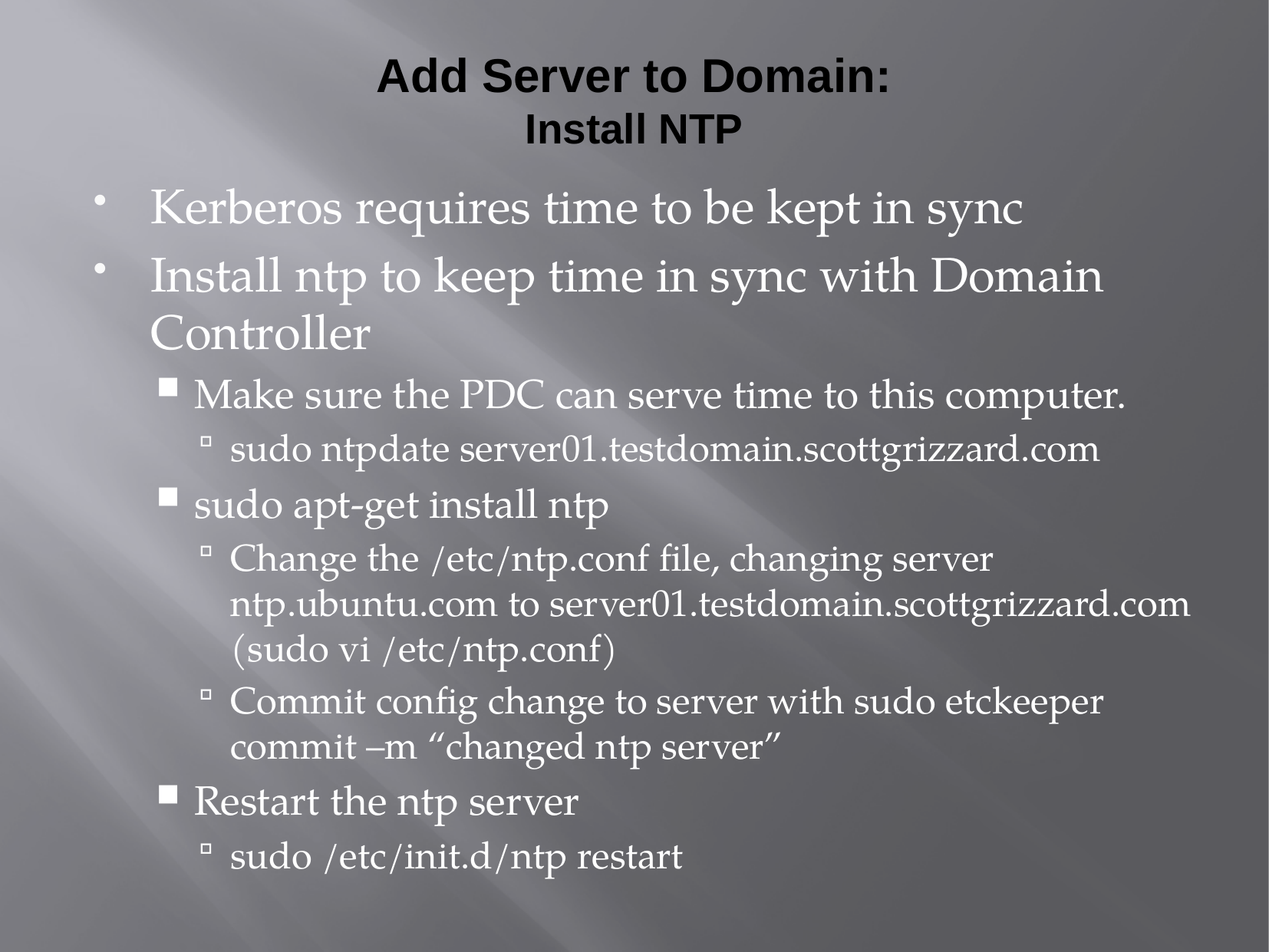

# Add Server to Domain: Install NTP
Kerberos requires time to be kept in sync
Install ntp to keep time in sync with Domain Controller
Make sure the PDC can serve time to this computer.
sudo ntpdate server01.testdomain.scottgrizzard.com
sudo apt-get install ntp
Change the /etc/ntp.conf file, changing server ntp.ubuntu.com to server01.testdomain.scottgrizzard.com (sudo vi /etc/ntp.conf)
Commit config change to server with sudo etckeeper commit –m “changed ntp server”
Restart the ntp server
sudo /etc/init.d/ntp restart